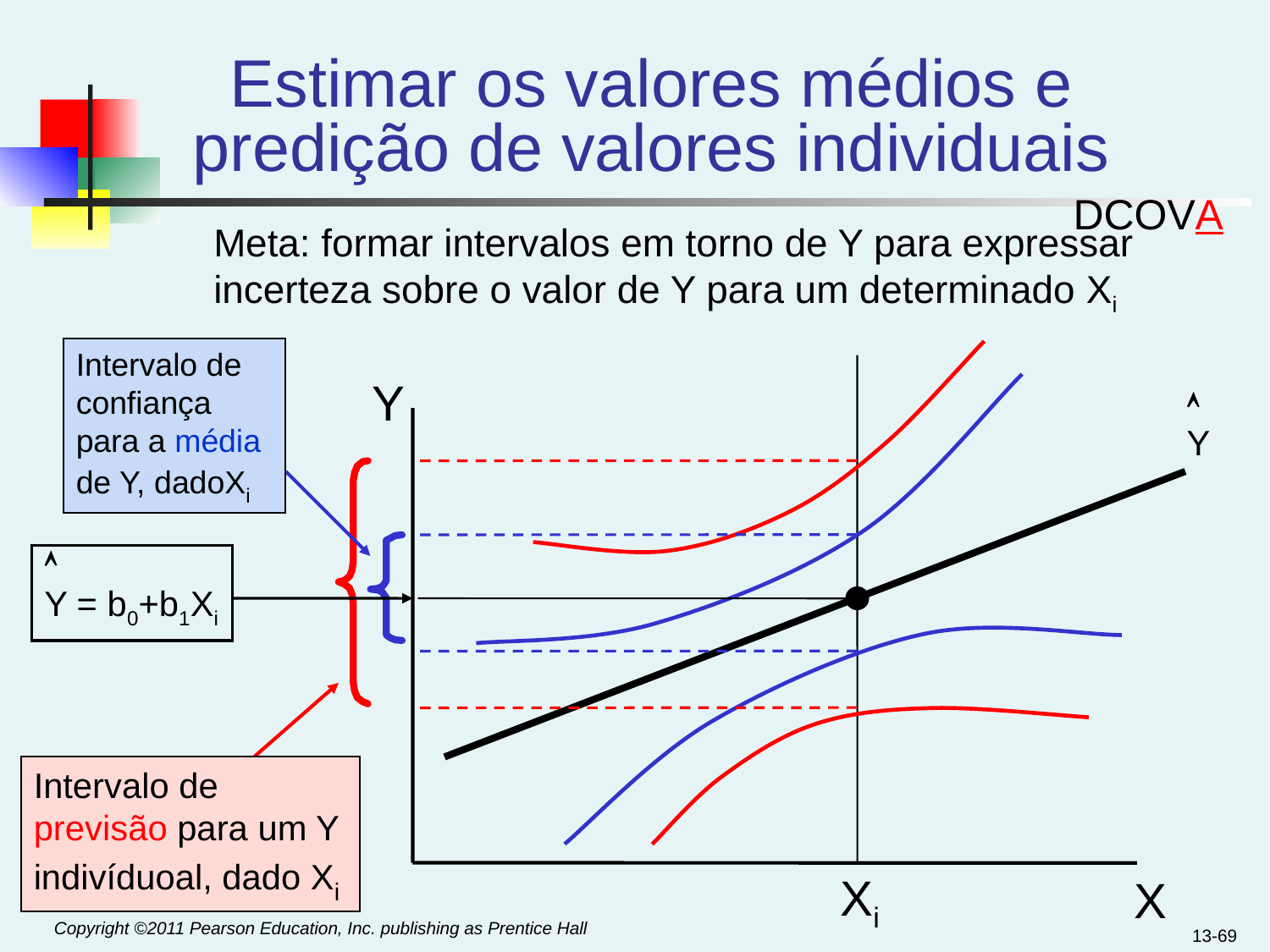

# Estimar os valores médios e predição de valores individuais
DCOVA
Meta: formar intervalos em torno de Y para expressar incerteza sobre o valor de Y para um determinado Xi
Intervalo de confiança para a média de Y, dadoXi

Y

∧

Y

∧

Y = b0+b1Xi

Intervalo de previsão para um Y indivíduoal, dado Xi
   Xi

X
13-69